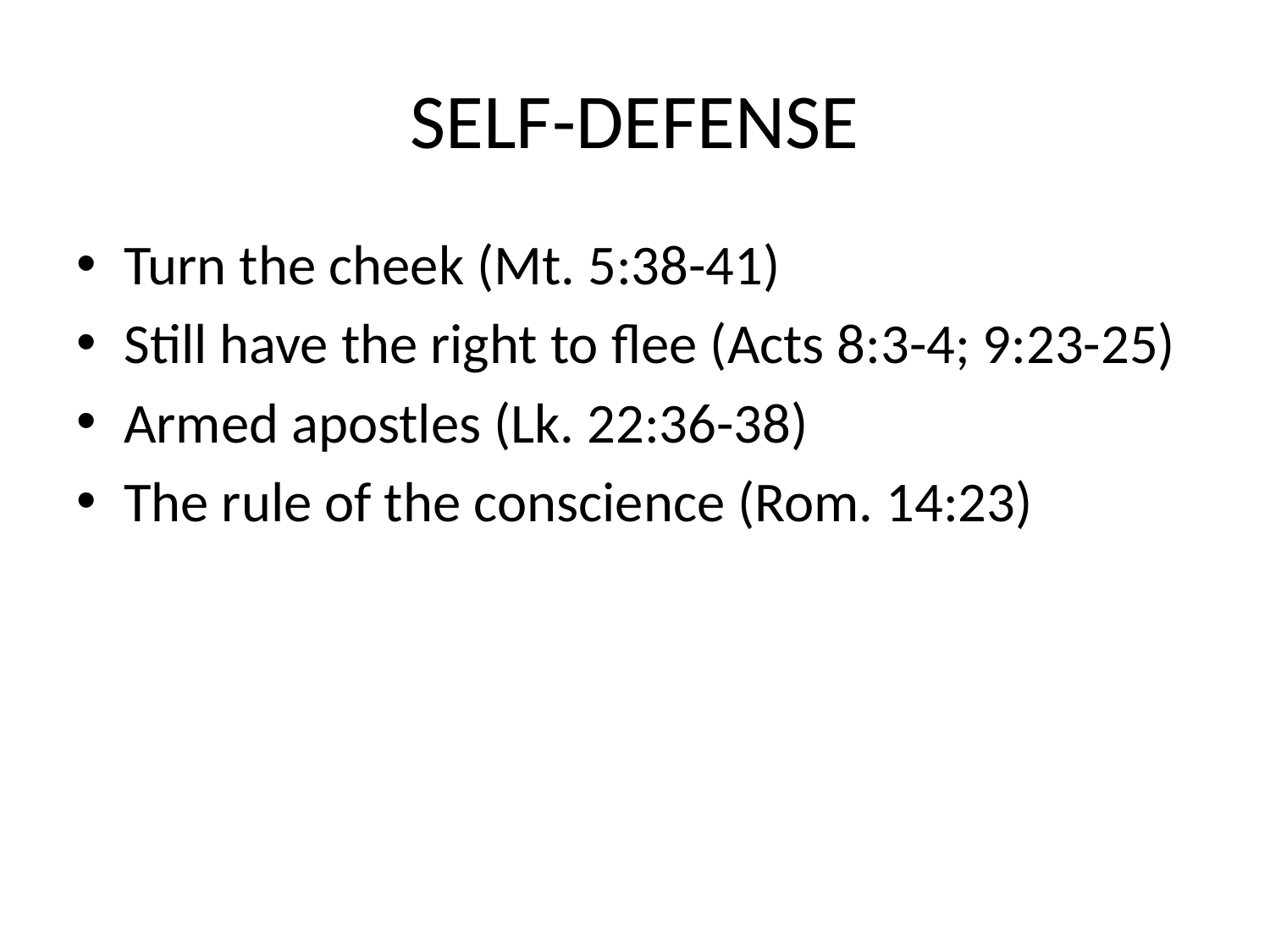

# SELF-DEFENSE
Turn the cheek (Mt. 5:38-41)
Still have the right to flee (Acts 8:3-4; 9:23-25)
Armed apostles (Lk. 22:36-38)
The rule of the conscience (Rom. 14:23)